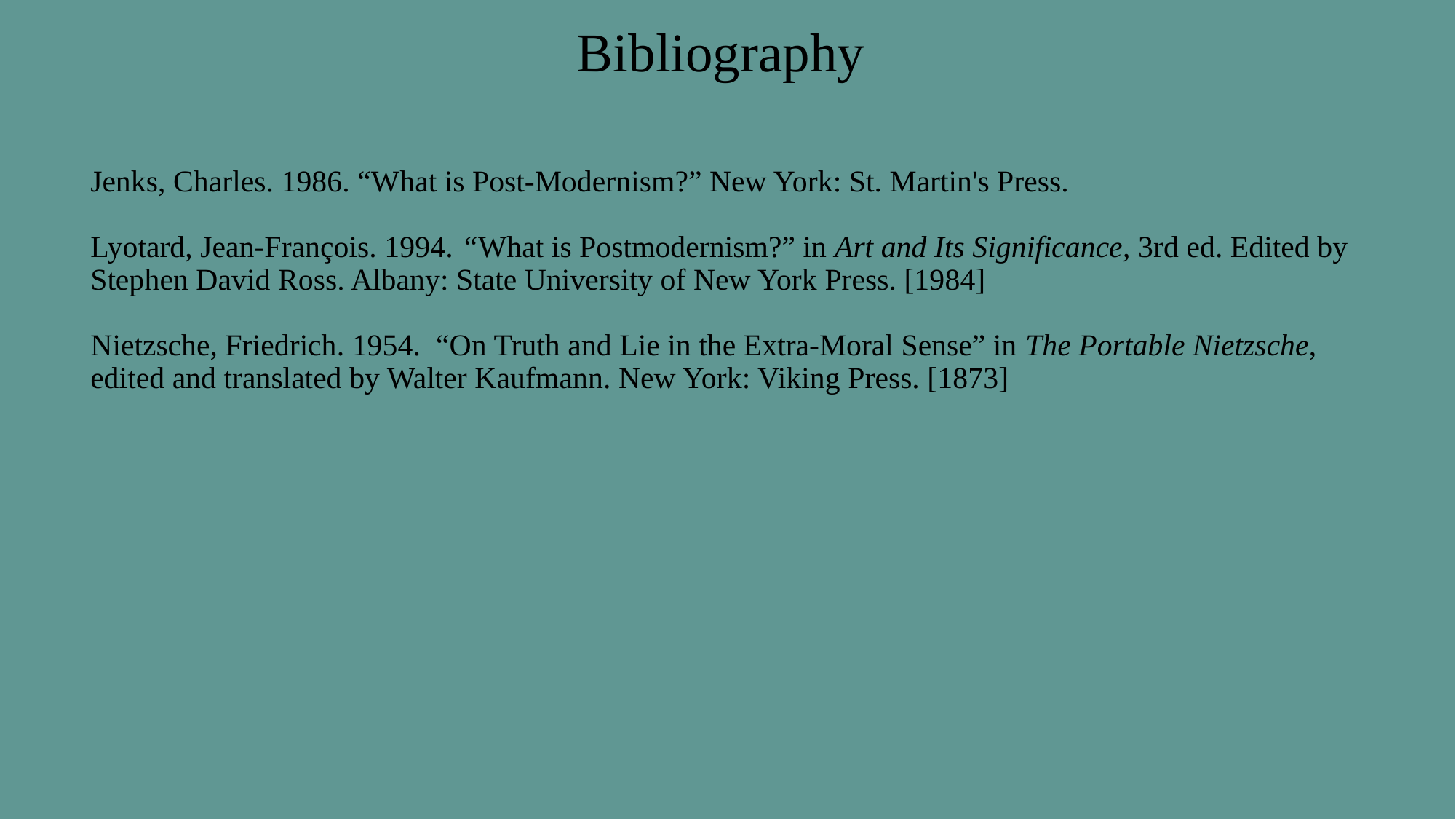

Bibliography
# Jenks, Charles. 1986. “What is Post-Modernism?” New York: St. Martin's Press. Lyotard, Jean-François. 1994. “What is Postmodernism?” in Art and Its Significance, 3rd ed. Edited by Stephen David Ross. Albany: State University of New York Press. [1984] Nietzsche, Friedrich. 1954.  “On Truth and Lie in the Extra-Moral Sense” in The Portable Nietzsche, edited and translated by Walter Kaufmann. New York: Viking Press. [1873]